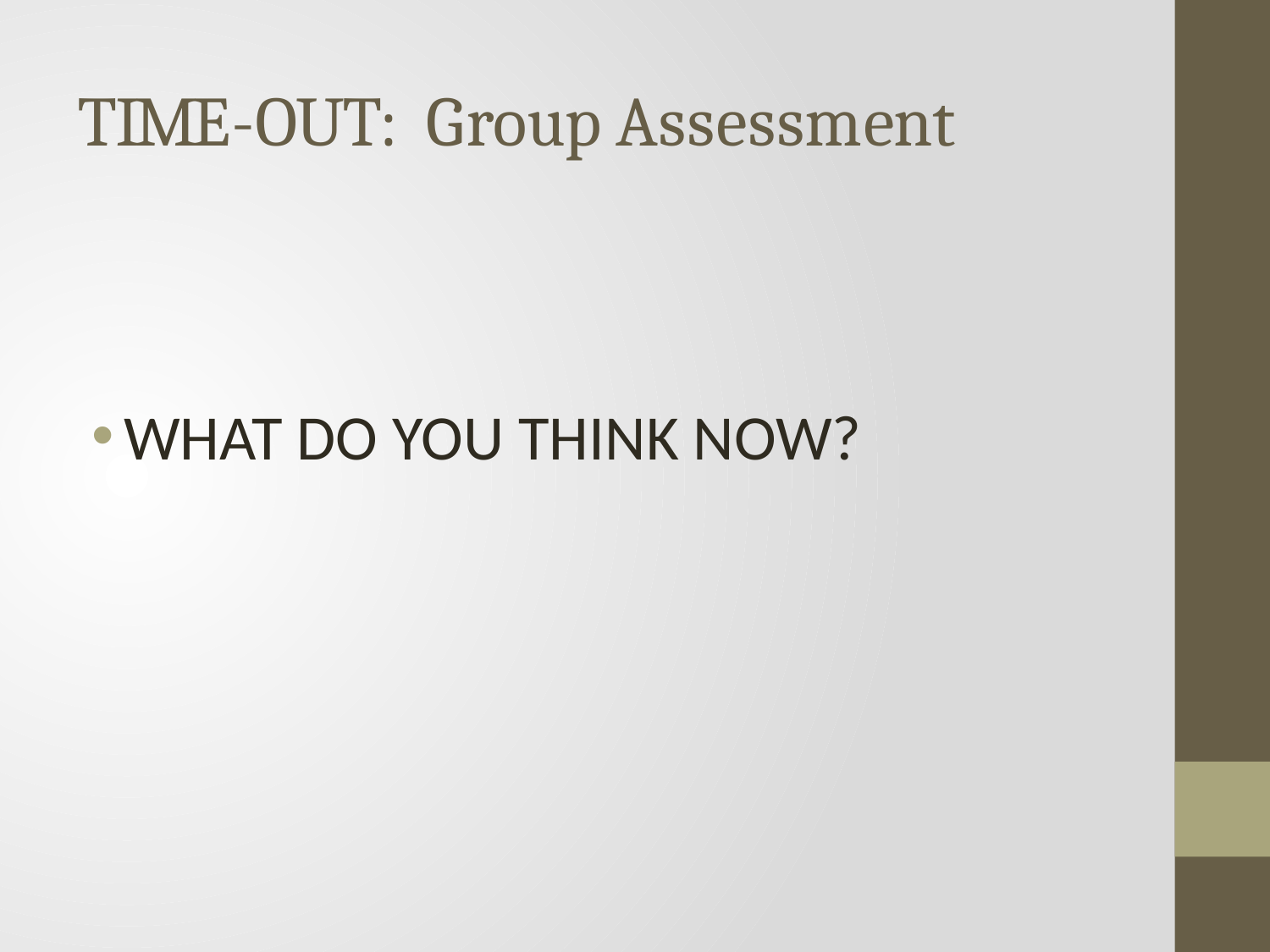

# TIME-OUT:  Group Assessment

WHAT DO YOU THINK NOW?